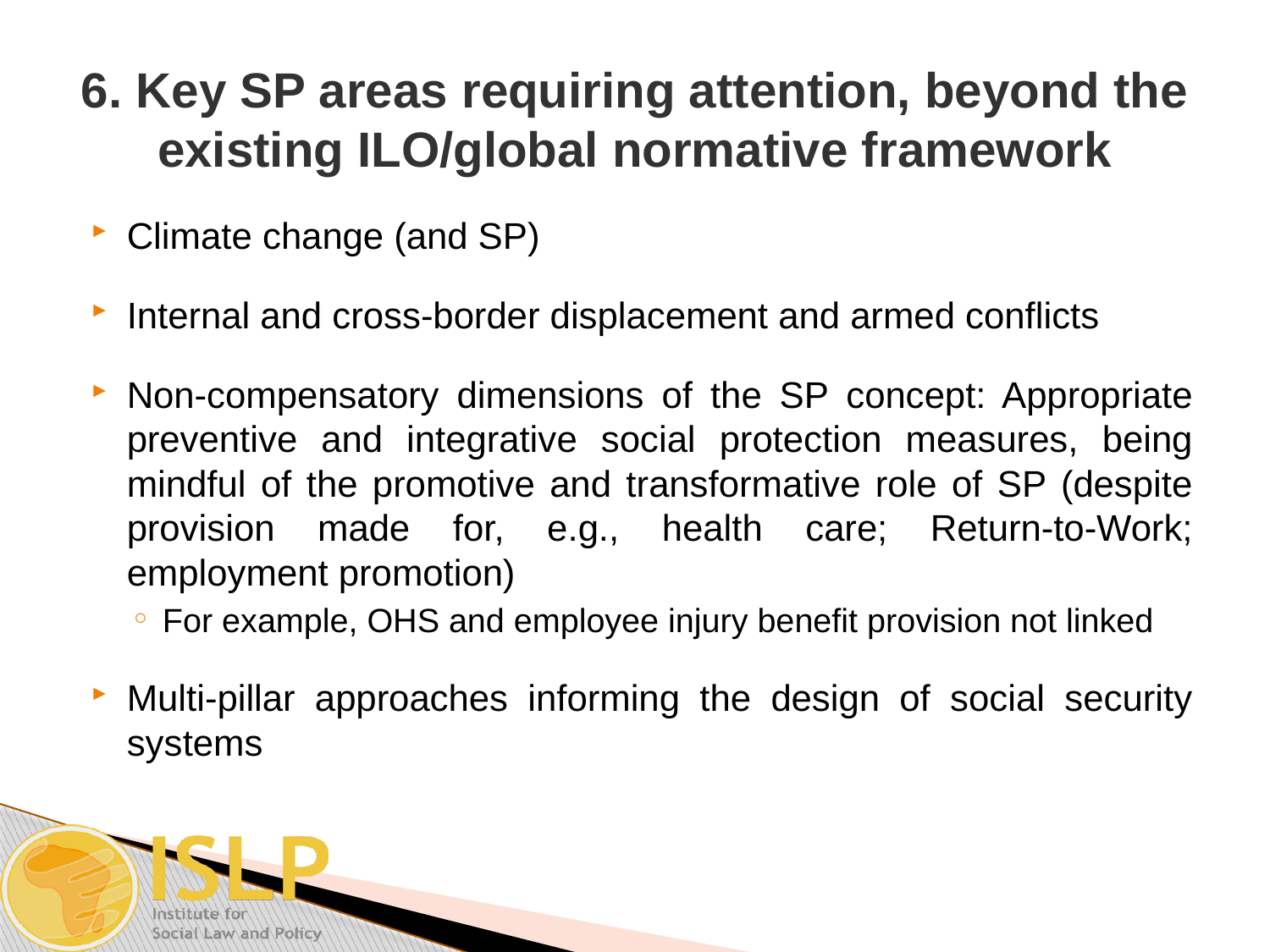

# 6. Key SP areas requiring attention, beyond the existing ILO/global normative framework
Climate change (and SP)

Internal and cross-border displacement and armed conflicts

Non-compensatory dimensions of the SP concept: Appropriate preventive and integrative social protection measures, being mindful of the promotive and transformative role of SP (despite provision made for, e.g., health care; Return-to-Work; employment promotion)
For example, OHS and employee injury benefit provision not linked

Multi-pillar approaches informing the design of social security systems